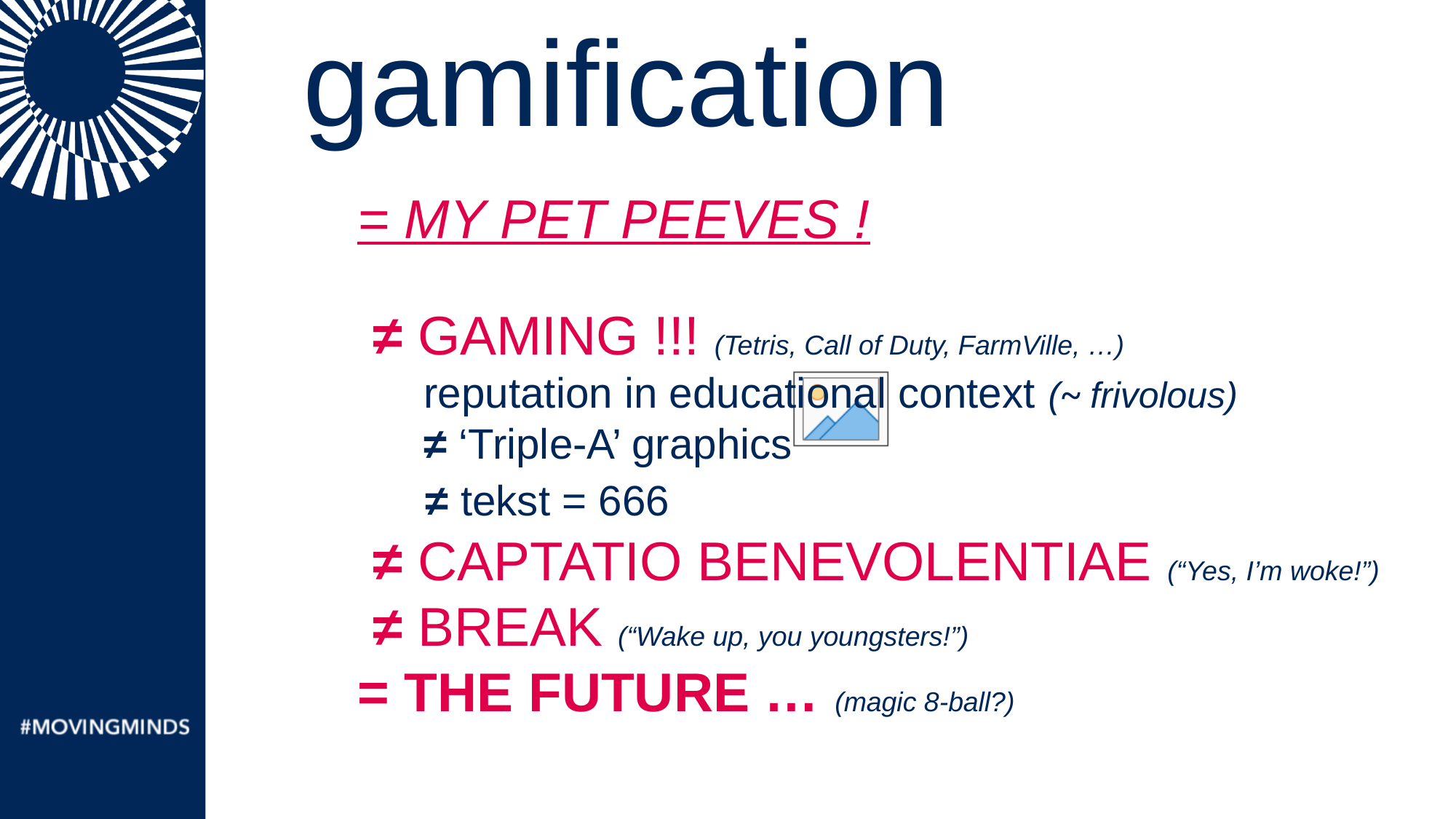

gamification

= MY PET PEEVES !

 ≠ GAMING !!! (Tetris, Call of Duty, FarmVille, …)
 reputation in educational context (~ frivolous)
 ≠ ‘Triple-A’ graphics
 ≠ tekst = 666
 ≠ CAPTATIO BENEVOLENTIAE (“Yes, I’m woke!”)
 ≠ BREAK (“Wake up, you youngsters!”)
= THE FUTURE … (magic 8-ball?)